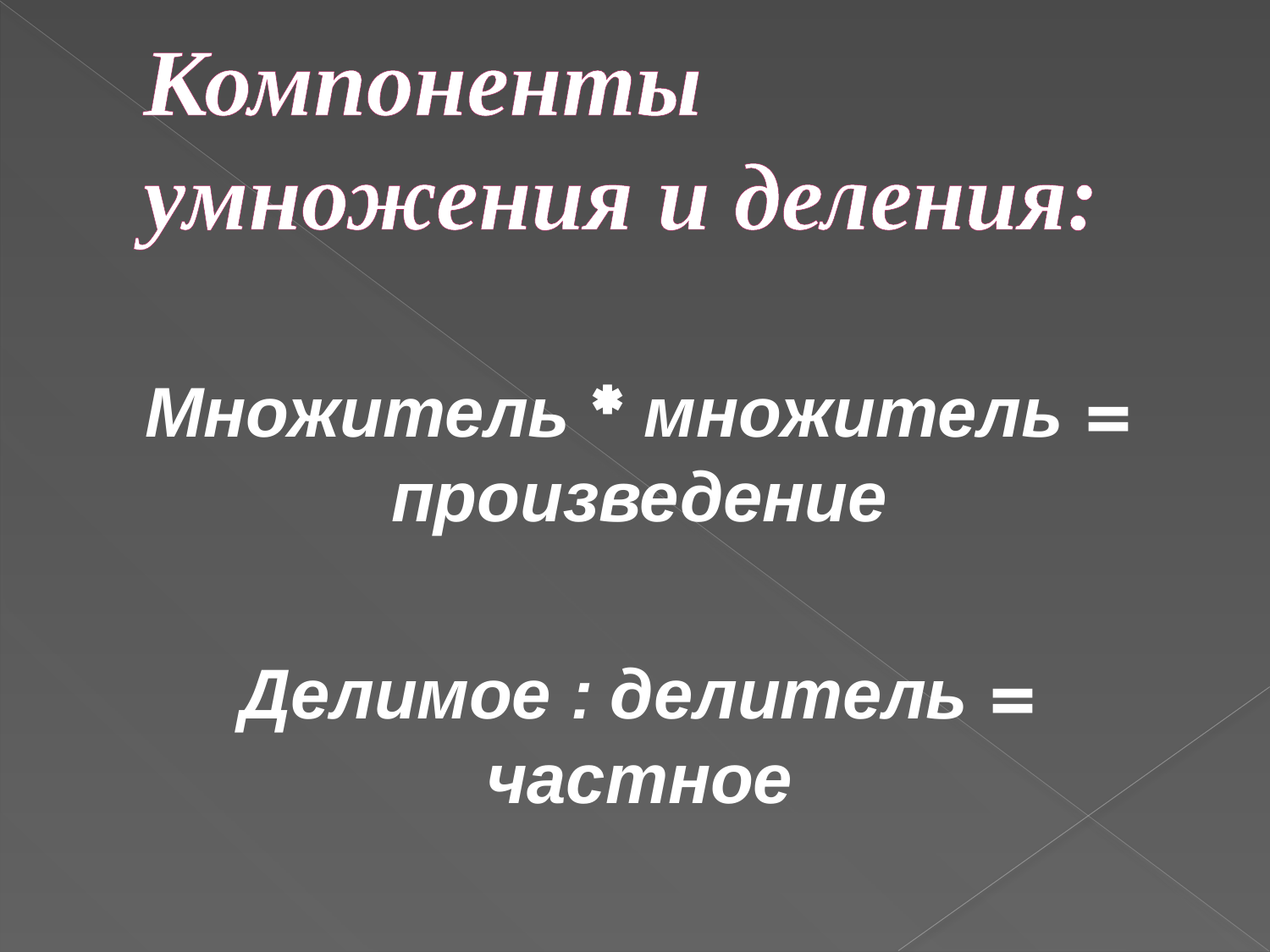

# Компоненты умножения и деления:

Множитель * множитель = произведение

Делимое : делитель = частное